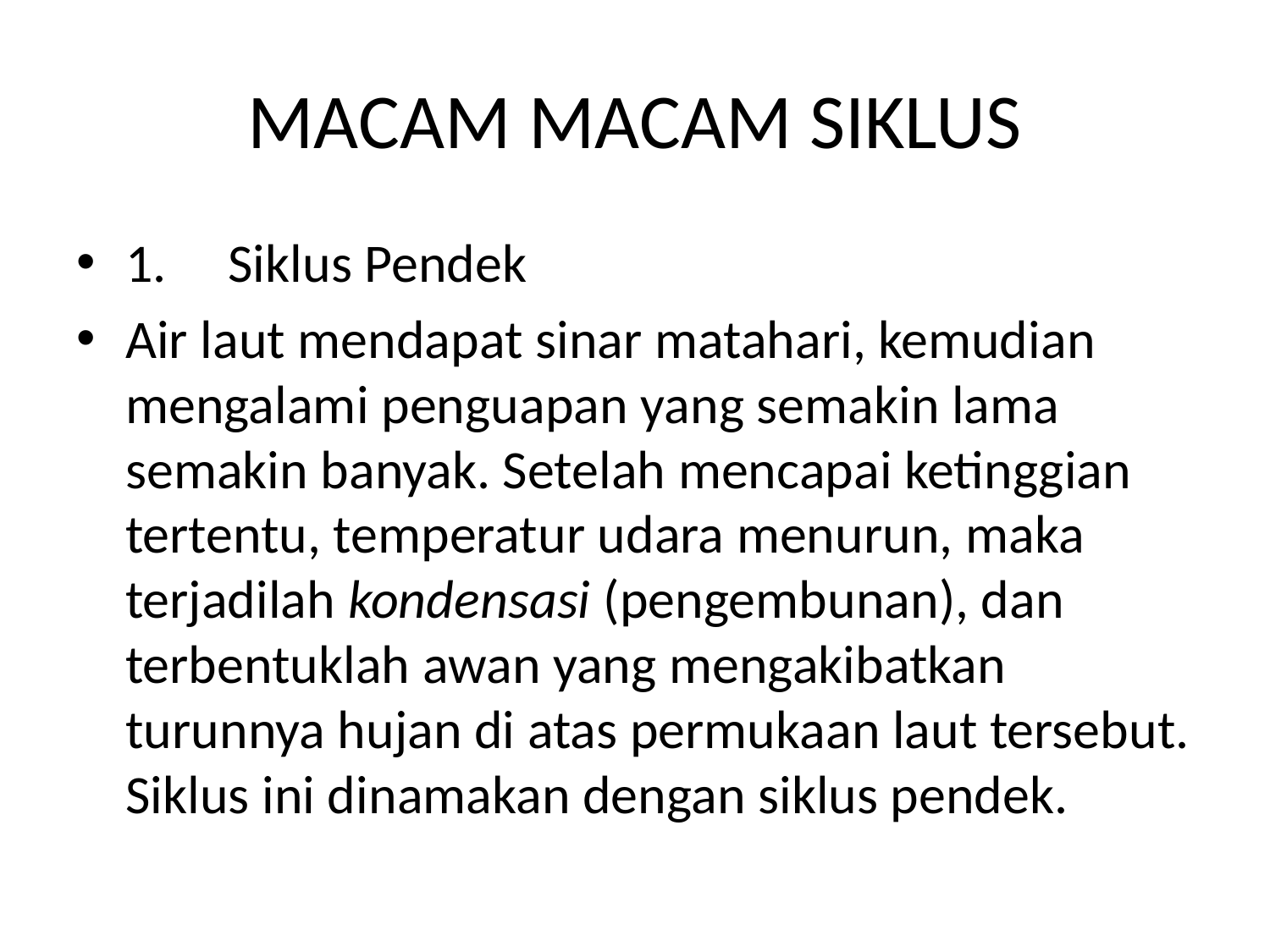

# MACAM MACAM SIKLUS
1.     Siklus Pendek
Air laut mendapat sinar matahari, kemudian mengalami penguapan yang semakin lama semakin banyak. Setelah mencapai ketinggian tertentu, temperatur udara menurun, maka terjadilah kondensasi (pengembunan), dan terbentuklah awan yang mengakibatkan turunnya hujan di atas permukaan laut tersebut. Siklus ini dinamakan dengan siklus pendek.